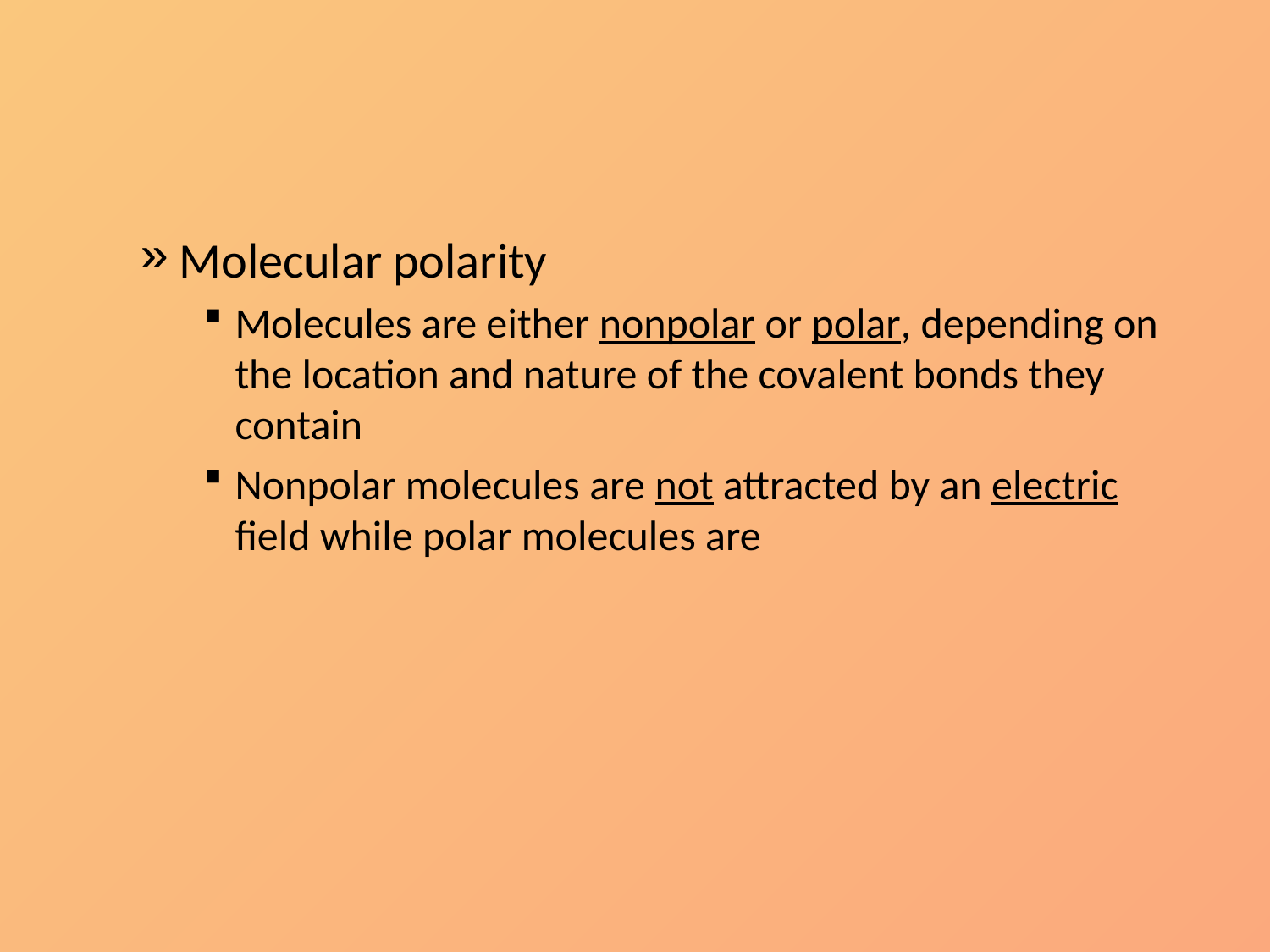

#
Molecular polarity
Molecules are either nonpolar or polar, depending on the location and nature of the covalent bonds they contain
Nonpolar molecules are not attracted by an electric field while polar molecules are